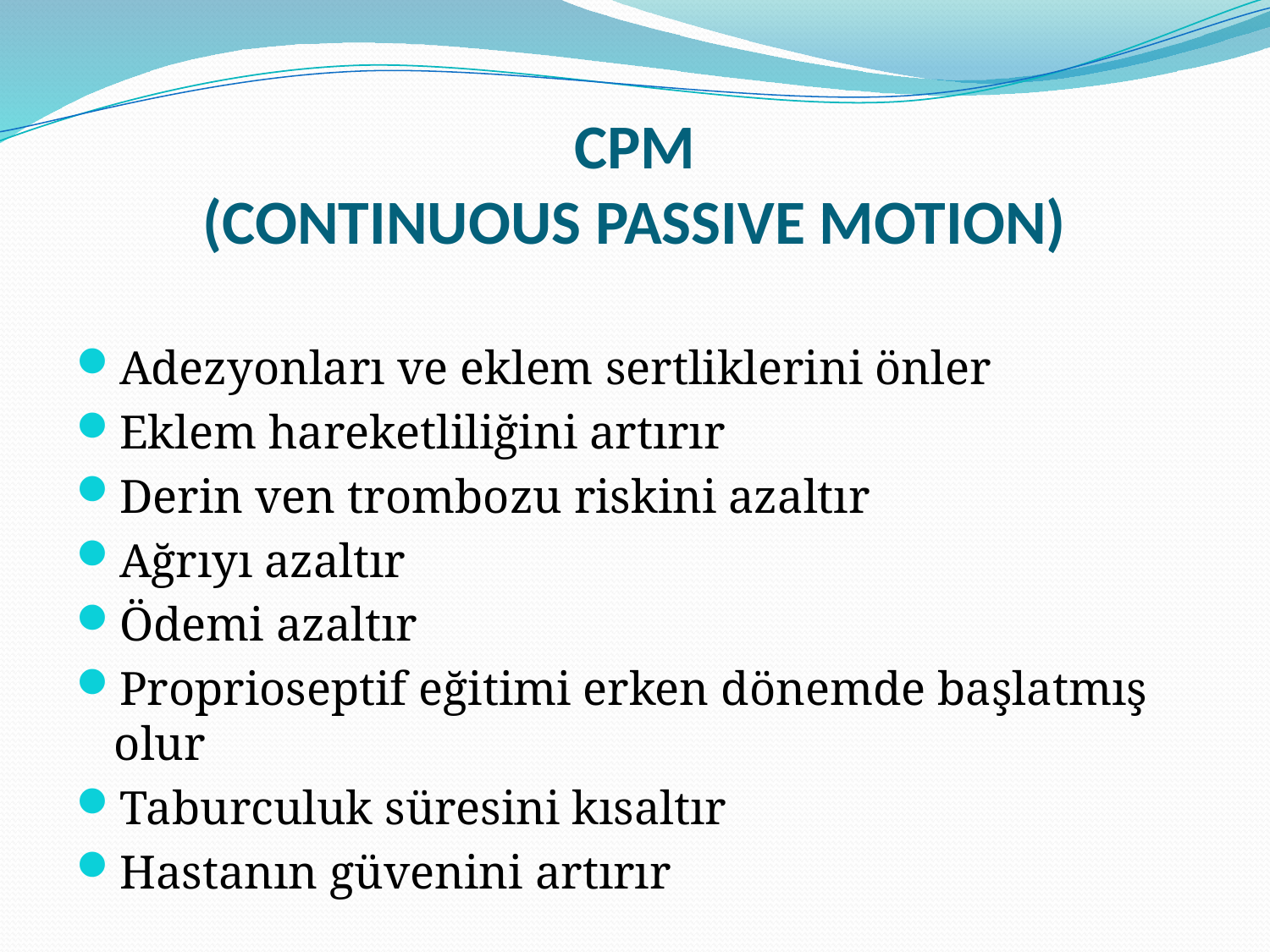

# CPM (CONTINUOUS PASSIVE MOTION)

Adezyonları ve eklem sertliklerini önler
Eklem hareketliliğini artırır
Derin ven trombozu riskini azaltır
Ağrıyı azaltır
Ödemi azaltır
Proprioseptif eğitimi erken dönemde başlatmış olur
Taburculuk süresini kısaltır
Hastanın güvenini artırır